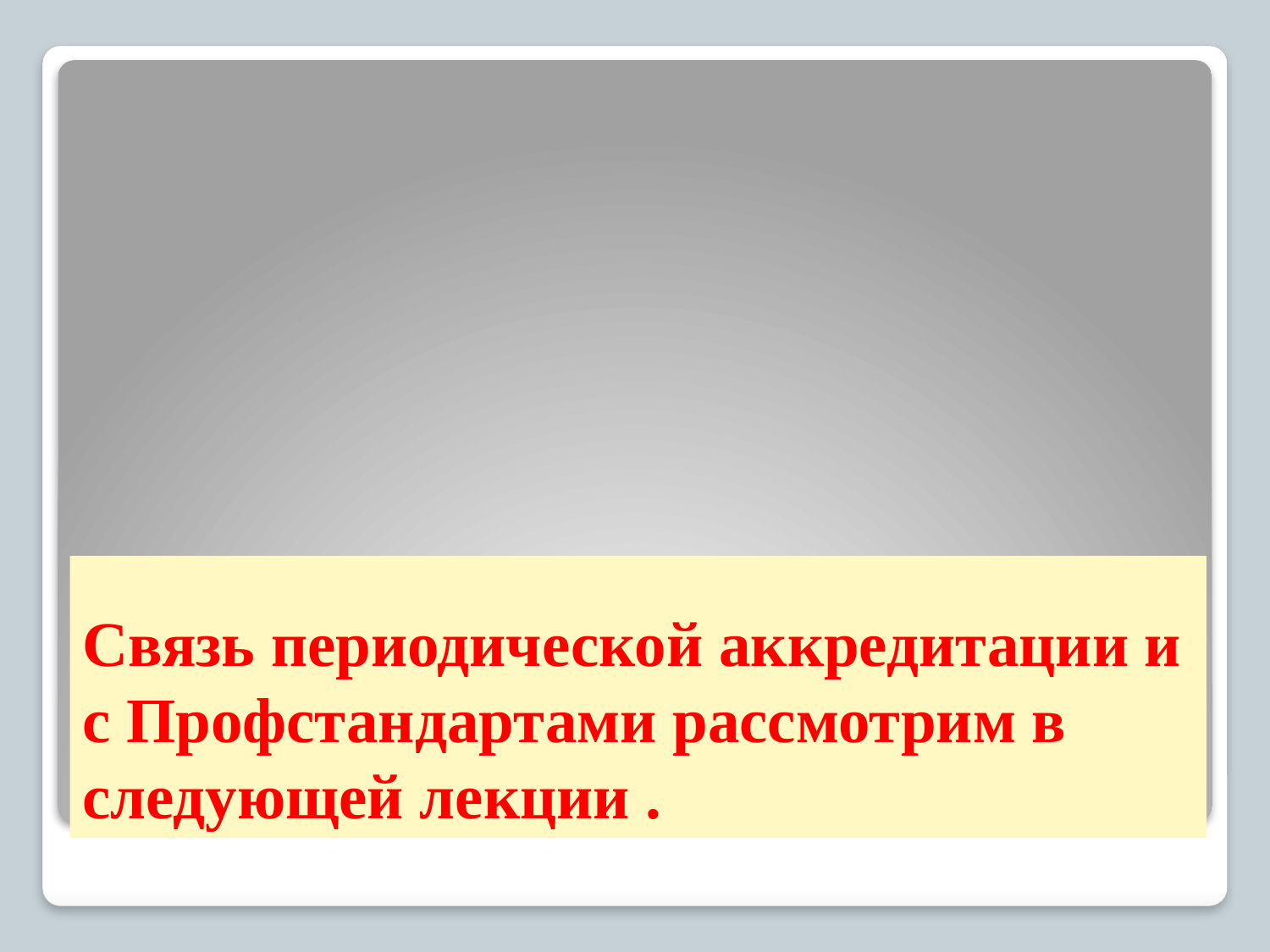

# Связь периодической аккредитации и с Профстандартами рассмотрим в следующей лекции .